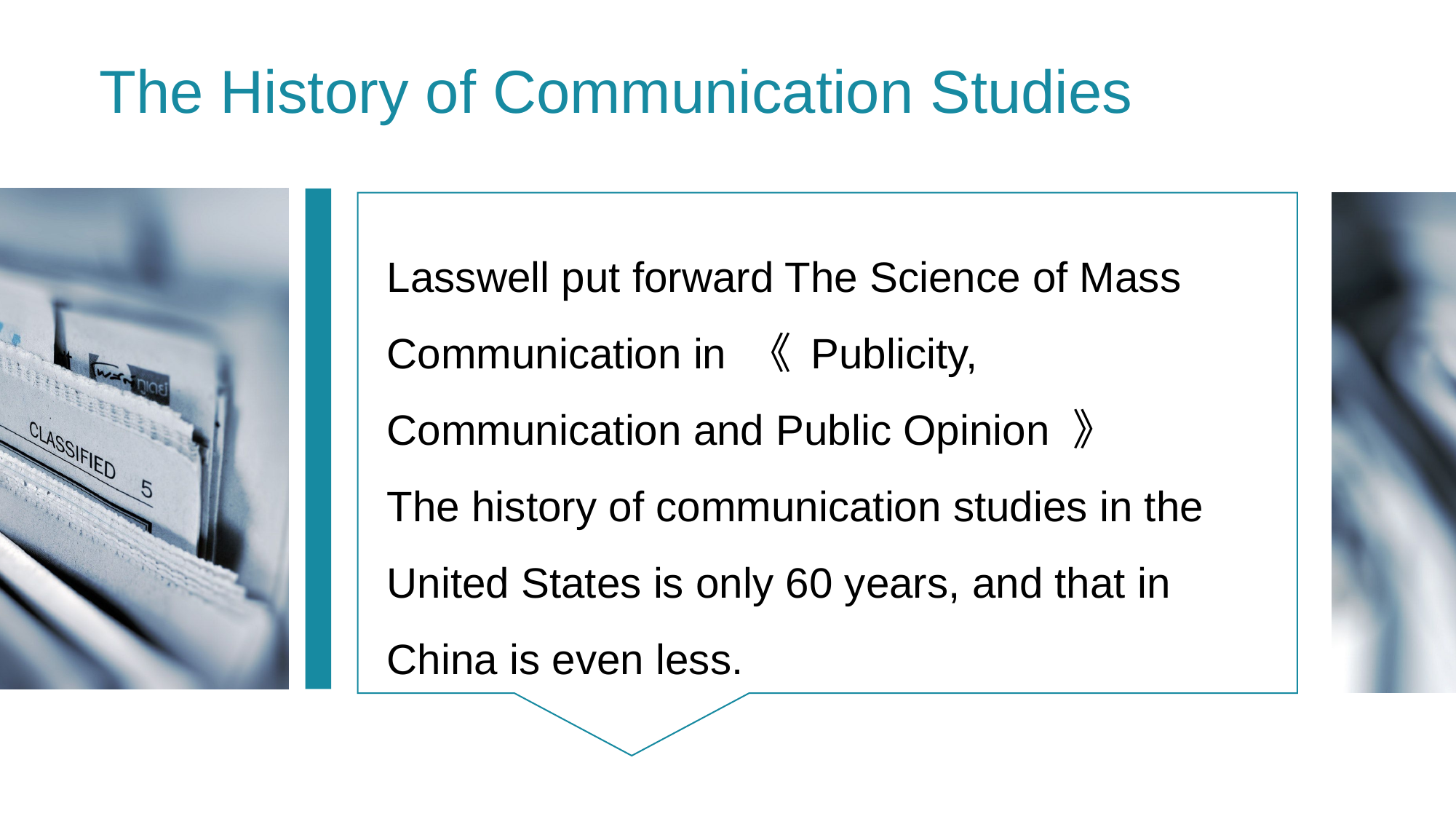

The History of Communication Studies

Lasswell put forward The Science of Mass Communication in 《 Publicity, Communication and Public Opinion 》
The history of communication studies in the United States is only 60 years, and that in China is even less.